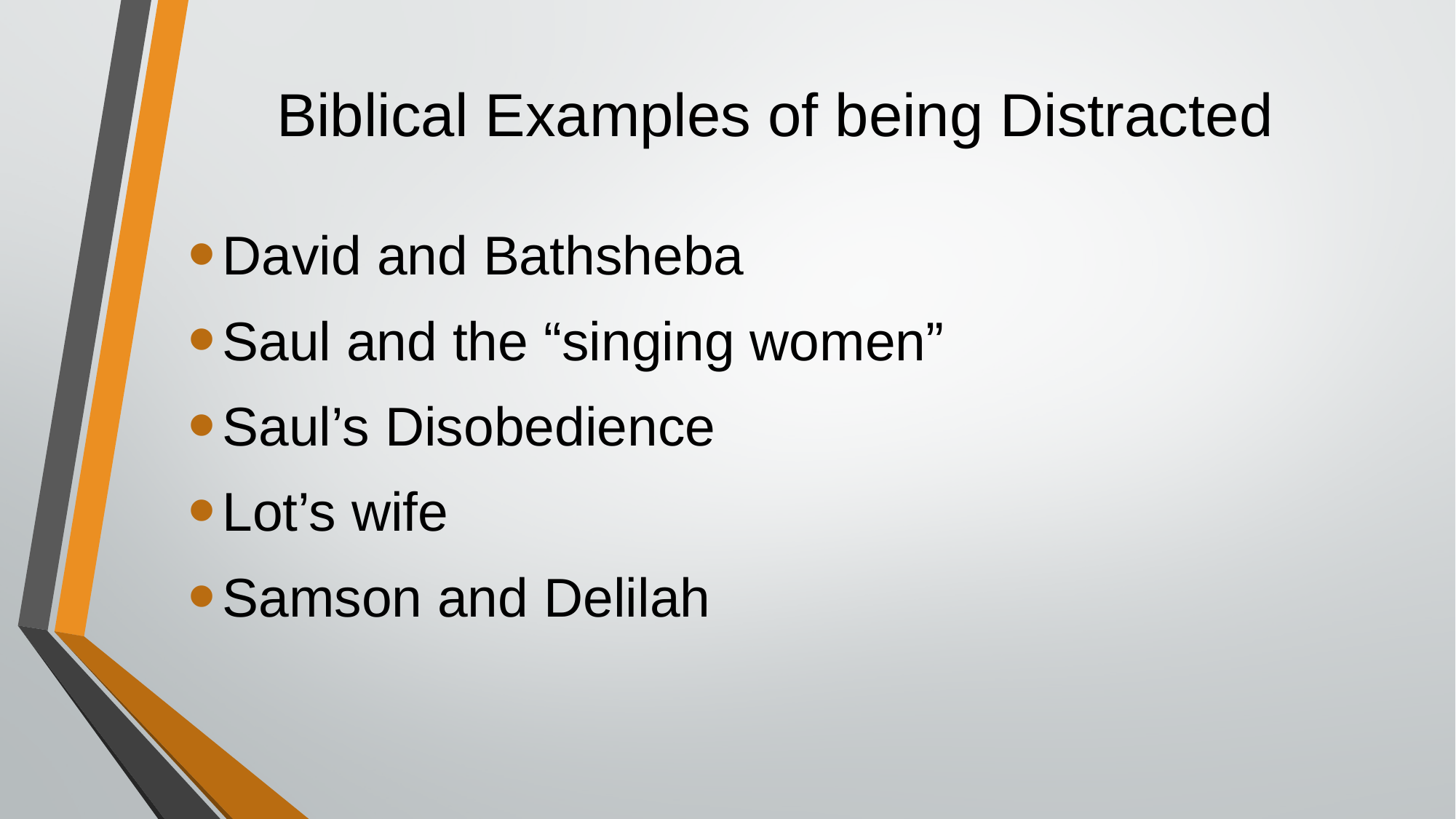

# Biblical Examples of being Distracted
David and Bathsheba
Saul and the “singing women”
Saul’s Disobedience
Lot’s wife
Samson and Delilah